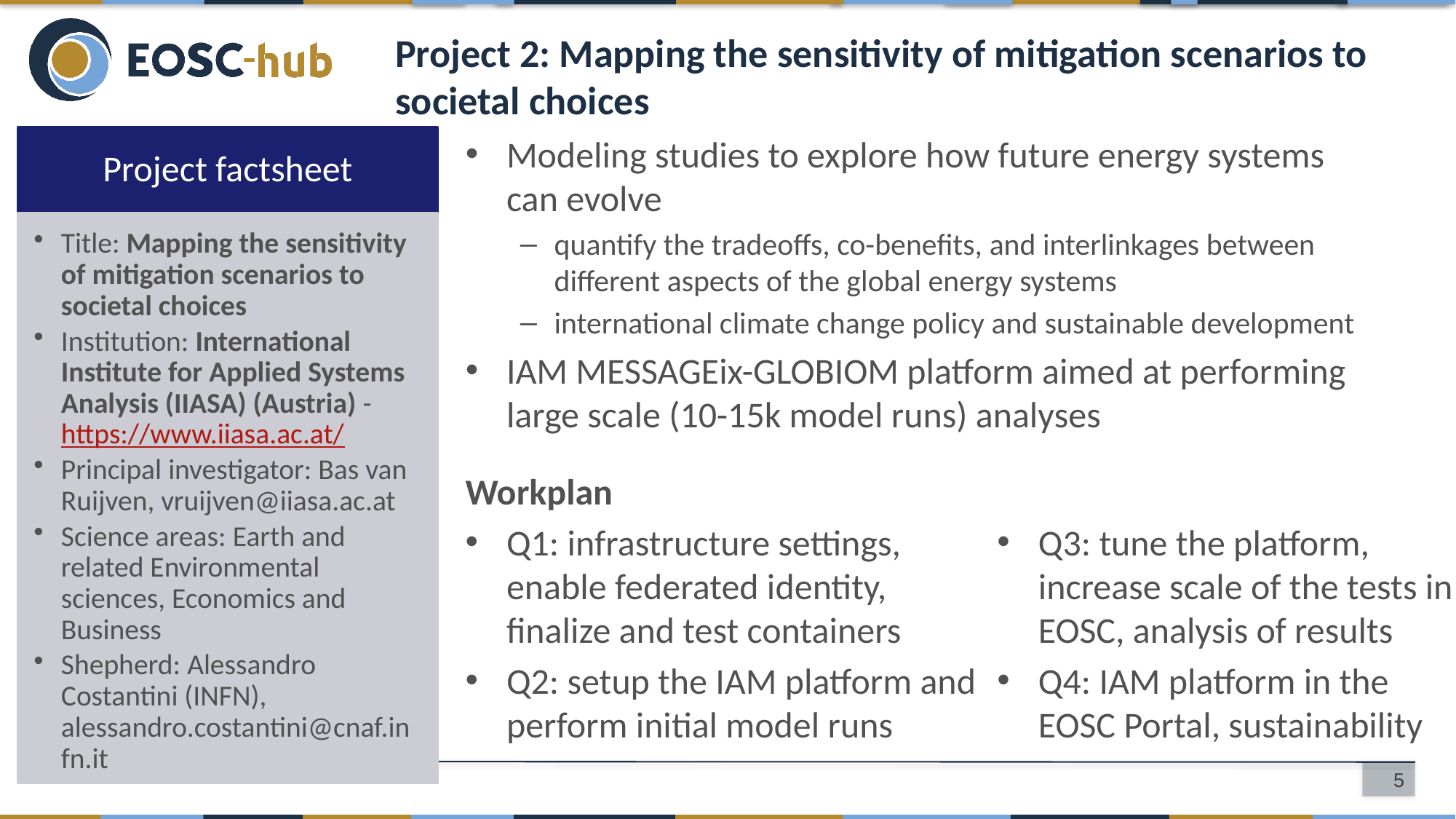

# Project 2: Mapping the sensitivity of mitigation scenarios to societal choices
Modeling studies to explore how future energy systems can evolve
quantify the tradeoffs, co-benefits, and interlinkages between different aspects of the global energy systems
international climate change policy and sustainable development
IAM MESSAGEix-GLOBIOM platform aimed at performing large scale (10-15k model runs) analyses

Project factsheet

Title: Mapping the sensitivity of mitigation scenarios to societal choices
Institution: International Institute for Applied Systems Analysis (IIASA) (Austria) - https://www.iiasa.ac.at/
Principal investigator: Bas van Ruijven, vruijven@iiasa.ac.at
Science areas: Earth and related Environmental sciences, Economics and Business
Shepherd: Alessandro Costantini (INFN), alessandro.costantini@cnaf.infn.it

Workplan
Q1: infrastructure settings, enable federated identity, finalize and test containers
Q2: setup the IAM platform and perform initial model runs

Q3: tune the platform, increase scale of the tests in EOSC, analysis of results
Q4: IAM platform in the EOSC Portal, sustainability
5